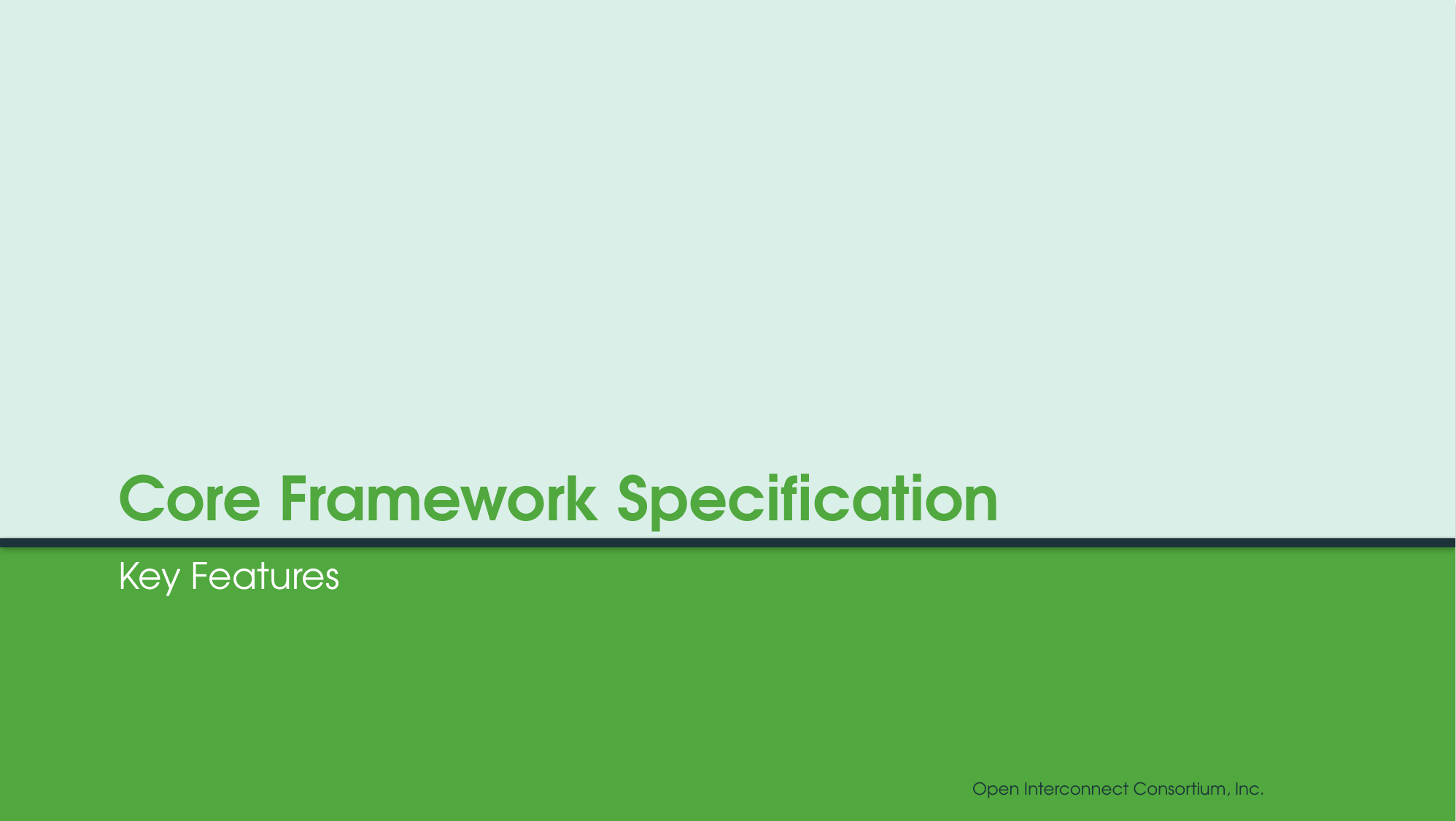

# Core Framework Specification
Key Features
Open Interconnect Consortium, Inc.